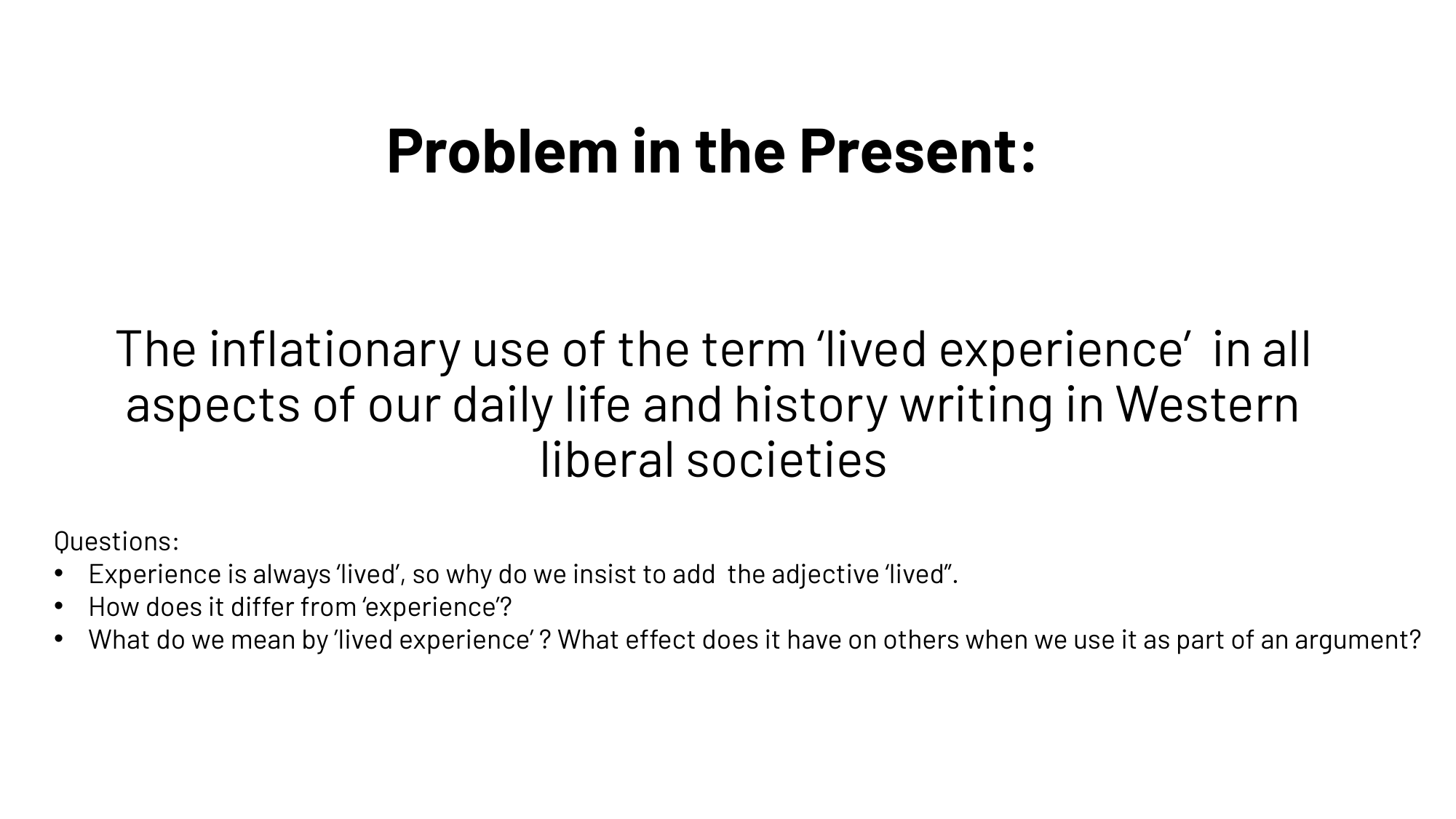

# Problem in the Present: The inflationary use of the term ‘lived experience’  in all aspects of our daily life and history writing in Western liberal societies
Questions:
Experience is always ‘lived’, so why do we insist to add  the adjective ‘lived”.
How does it differ from ‘experience’?
What do we mean by ’lived experience’ ? What effect does it have on others when we use it as part of an argument?